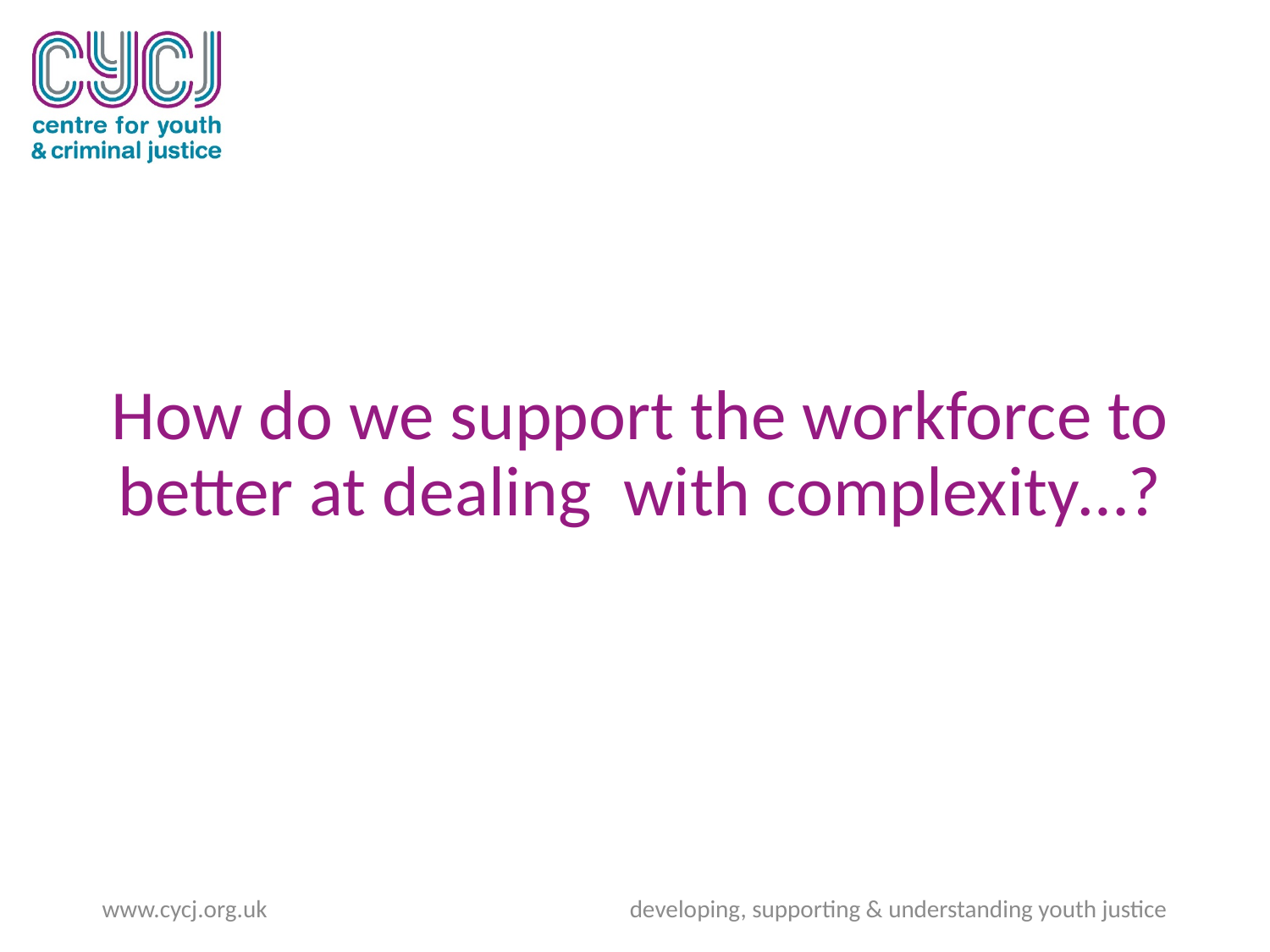

# How do we support the workforce to better at dealing  with complexity…?
www.cycj.org.uk                                                                  developing, supporting & understanding youth justice